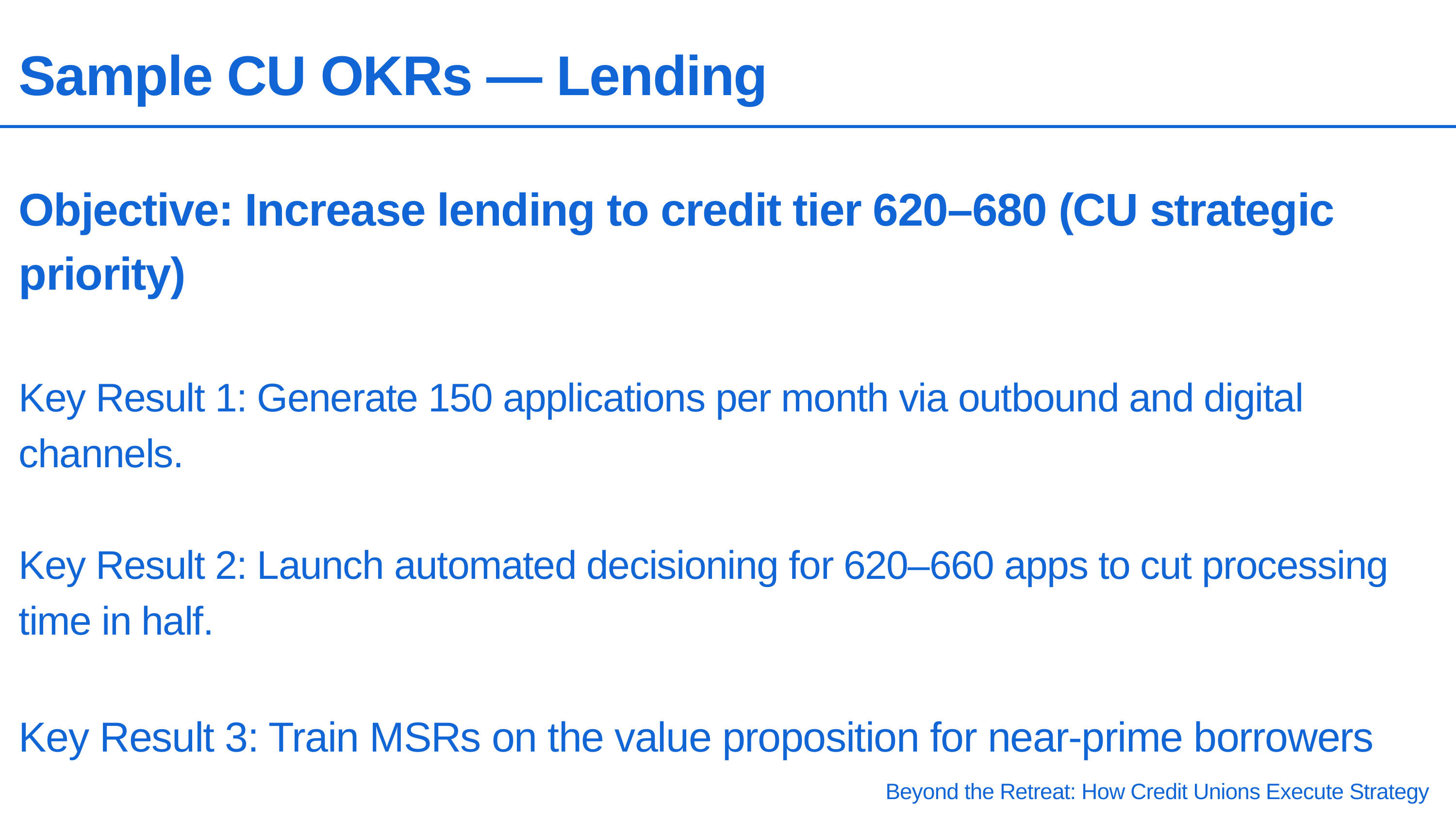

Sample CU OKRs — Lending

Objective: Increase lending to credit tier 620–680 (CU strategic priority)

Key Result 1: Generate 150 applications per month via outbound and digital channels.

Key Result 2: Launch automated decisioning for 620–660 apps to cut processing time in half.

Key Result 3: Train MSRs on the value proposition for near-prime borrowers

Beyond the Retreat: How Credit Unions Execute Strategy